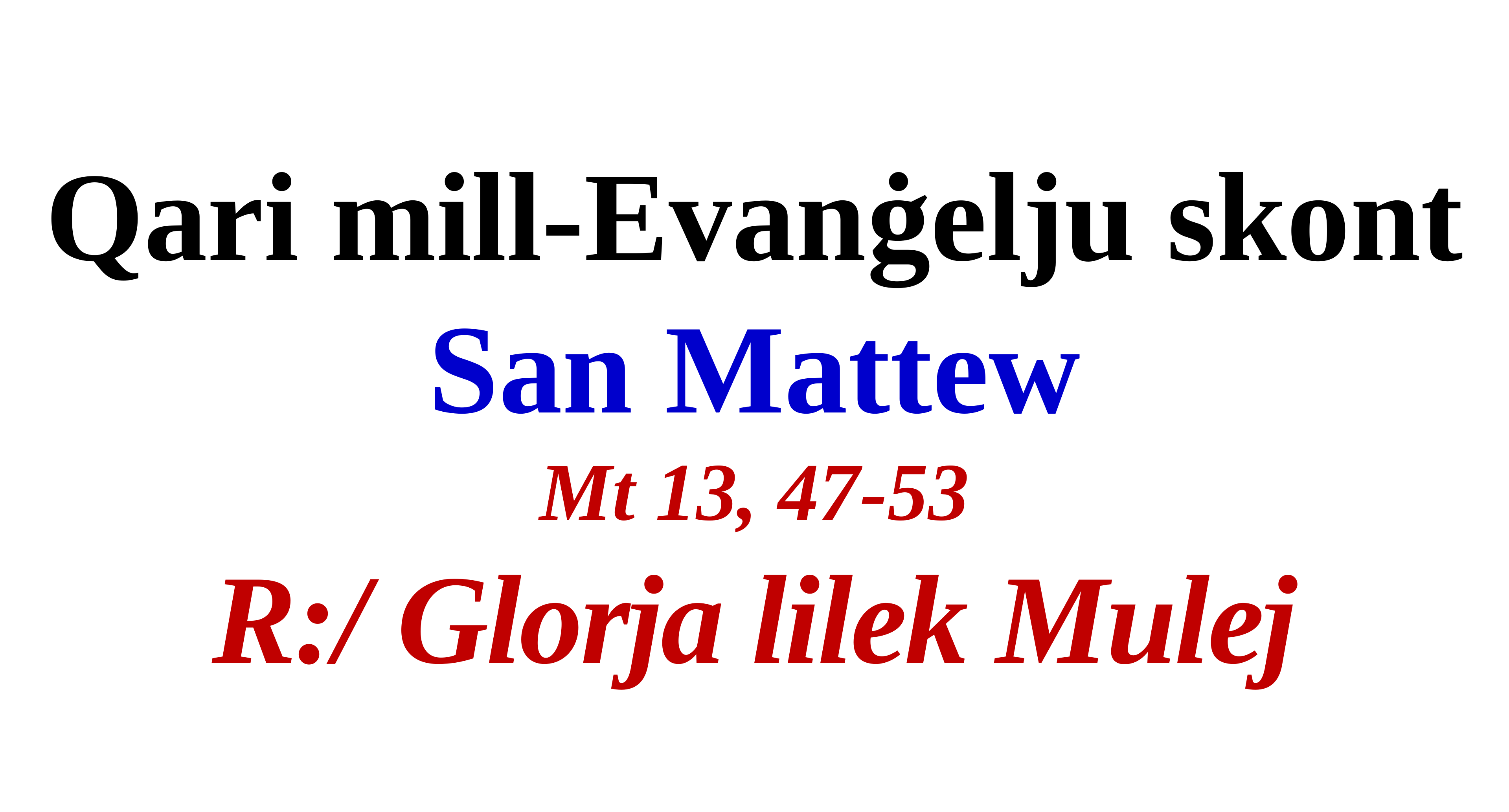

Qari mill-Evanġelju skont
San Mattew
Mt 13, 47-53
R:/ Glorja lilek Mulej